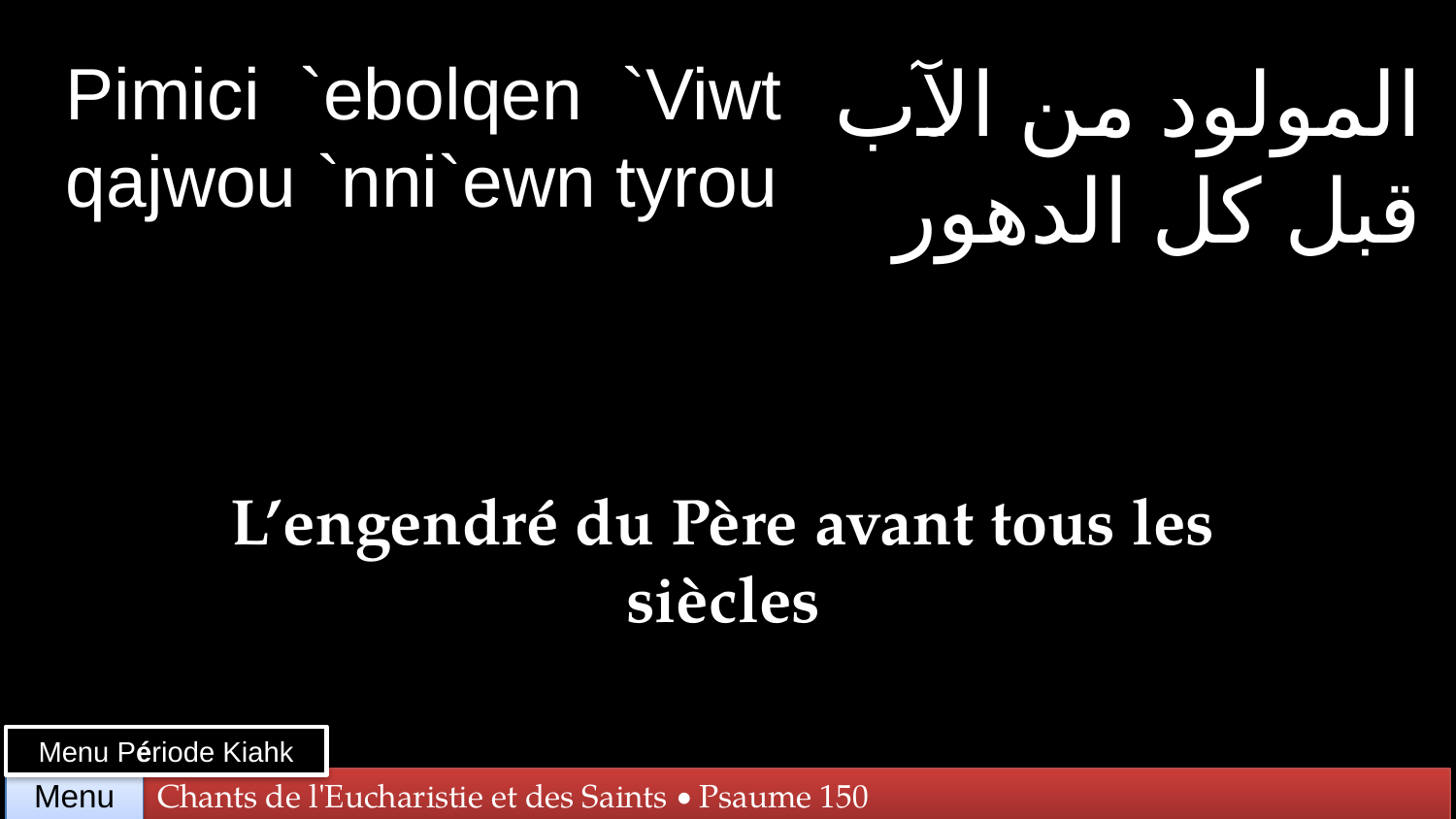

Pimici `ebolqen `Viwt qajwou `nni`ewn tyrou
المولود من الآب قبل كل الدهور
L’engendré du Père avant tous les siècles
Menu Période Kiahk
Chants de l'Eucharistie et des Saints • Psaume 150
Menu